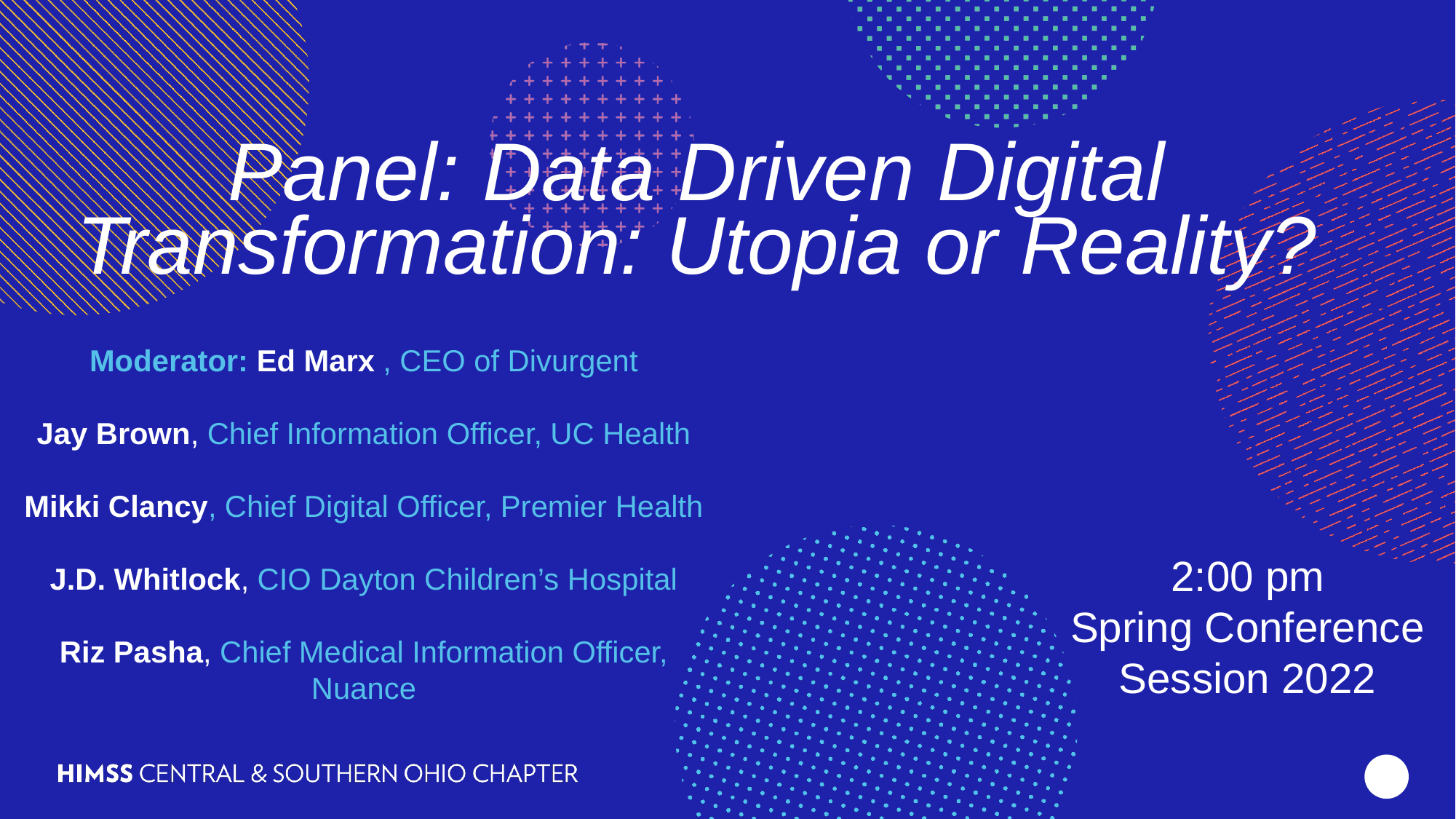

Panel: Data Driven Digital Transformation: Utopia or Reality?
Moderator: Ed Marx , CEO of Divurgent

Jay Brown, Chief Information Officer, UC Health

Mikki Clancy, Chief Digital Officer, Premier Health

J.D. Whitlock, CIO Dayton Children’s Hospital

Riz Pasha, Chief Medical Information Officer, Nuance

2:00 pm
Spring Conference Session 2022